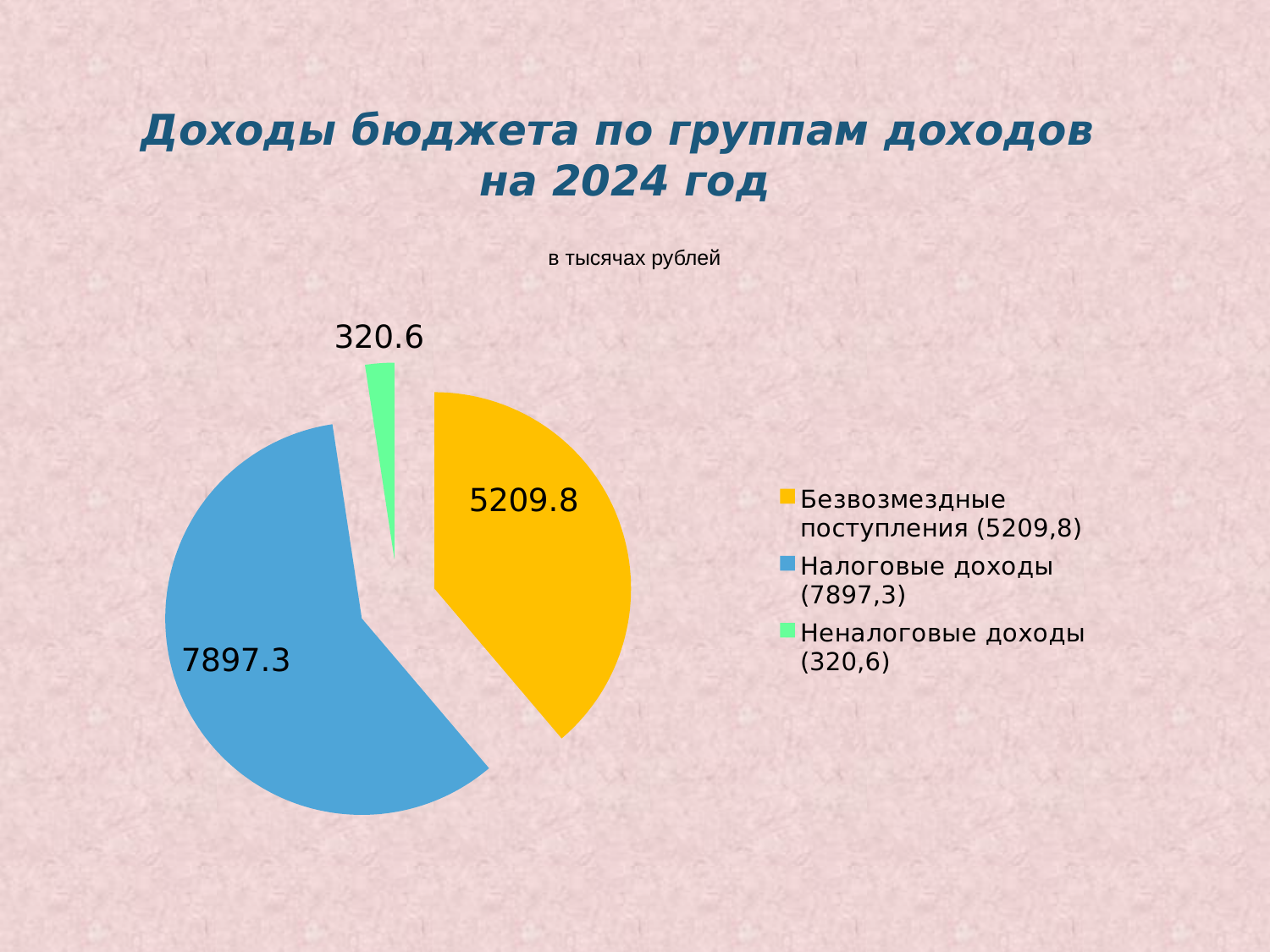

Доходы бюджета по группам доходов
на 2024 год
в тысячах рублей

### Chart

| Category | в тысячах рублей |
|---|---|
| Безвозмездные поступления (5209,8) | 5209.8 |
| Налоговые доходы (7897,3) | 7897.3 |
| Неналоговые доходы (320,6) | 320.6 |